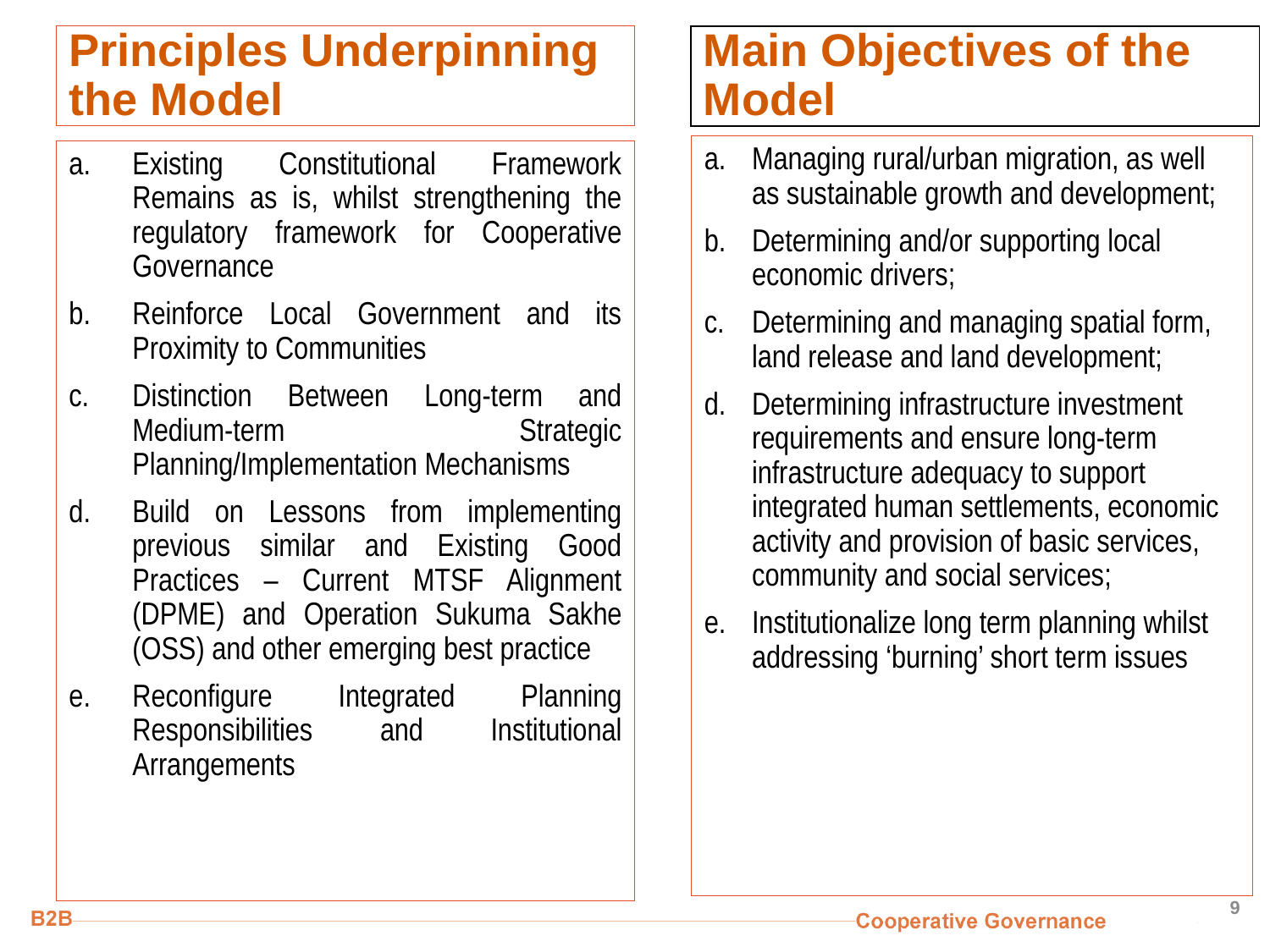

# Principles Underpinning the Model
Main Objectives of the Model
Managing rural/urban migration, as well as sustainable growth and development;
Determining and/or supporting local economic drivers;
Determining and managing spatial form, land release and land development;
Determining infrastructure investment requirements and ensure long-term infrastructure adequacy to support integrated human settlements, economic activity and provision of basic services, community and social services;
Institutionalize long term planning whilst addressing ‘burning’ short term issues

Existing Constitutional Framework Remains as is, whilst strengthening the regulatory framework for Cooperative Governance
Reinforce Local Government and its Proximity to Communities
Distinction Between Long-term and Medium-term Strategic Planning/Implementation Mechanisms
Build on Lessons from implementing previous similar and Existing Good Practices – Current MTSF Alignment (DPME) and Operation Sukuma Sakhe (OSS) and other emerging best practice
Reconfigure Integrated Planning Responsibilities and Institutional Arrangements

9